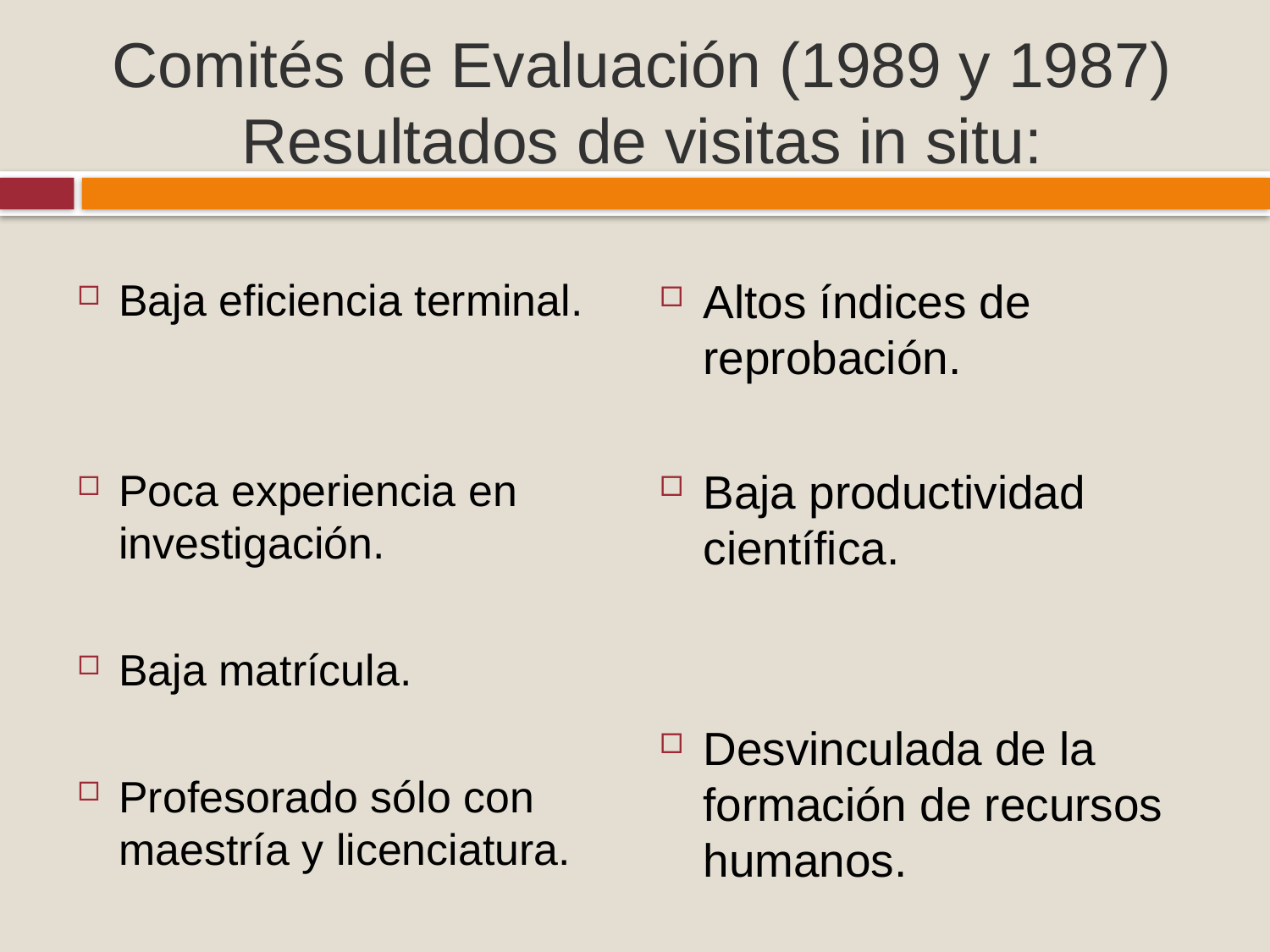

# Comités de Evaluación (1989 y 1987) Resultados de visitas in situ:
Baja eficiencia terminal.

Poca experiencia en investigación.

Baja matrícula.

Profesorado sólo con maestría y licenciatura.
Altos índices de reprobación.

Baja productividad científica.

Desvinculada de la formación de recursos humanos.